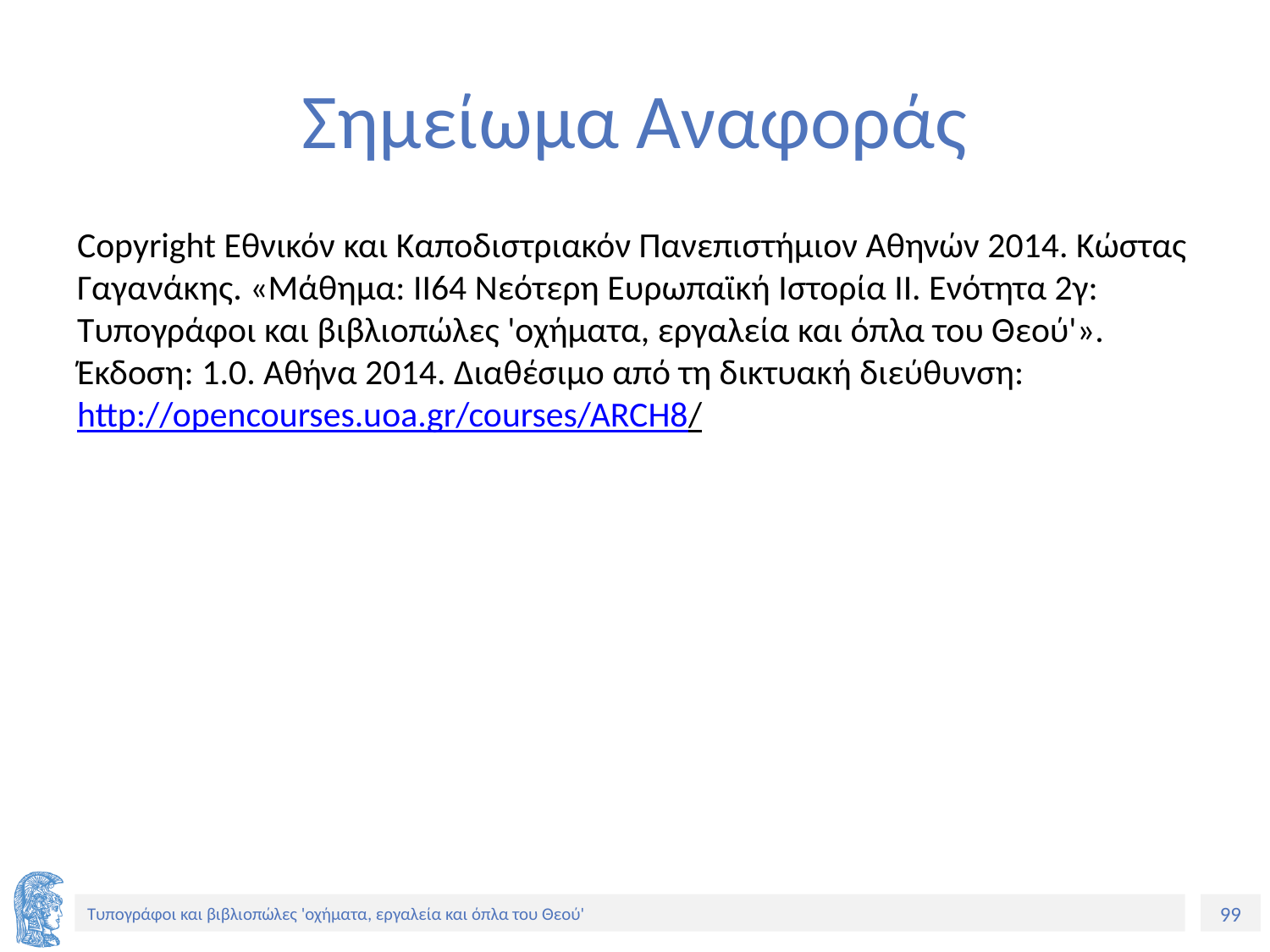

# Σημείωμα Αναφοράς
Copyright Εθνικόν και Καποδιστριακόν Πανεπιστήμιον Αθηνών 2014. Κώστας Γαγανάκης. «Μάθημα: II64 Νεότερη Ευρωπαϊκή Ιστορία ΙΙ. Ενότητα 2γ: Τυπογράφοι και βιβλιοπώλες 'οχήματα, εργαλεία και όπλα του Θεού'». Έκδοση: 1.0. Αθήνα 2014. Διαθέσιμο από τη δικτυακή διεύθυνση: http://opencourses.uoa.gr/courses/ARCH8/